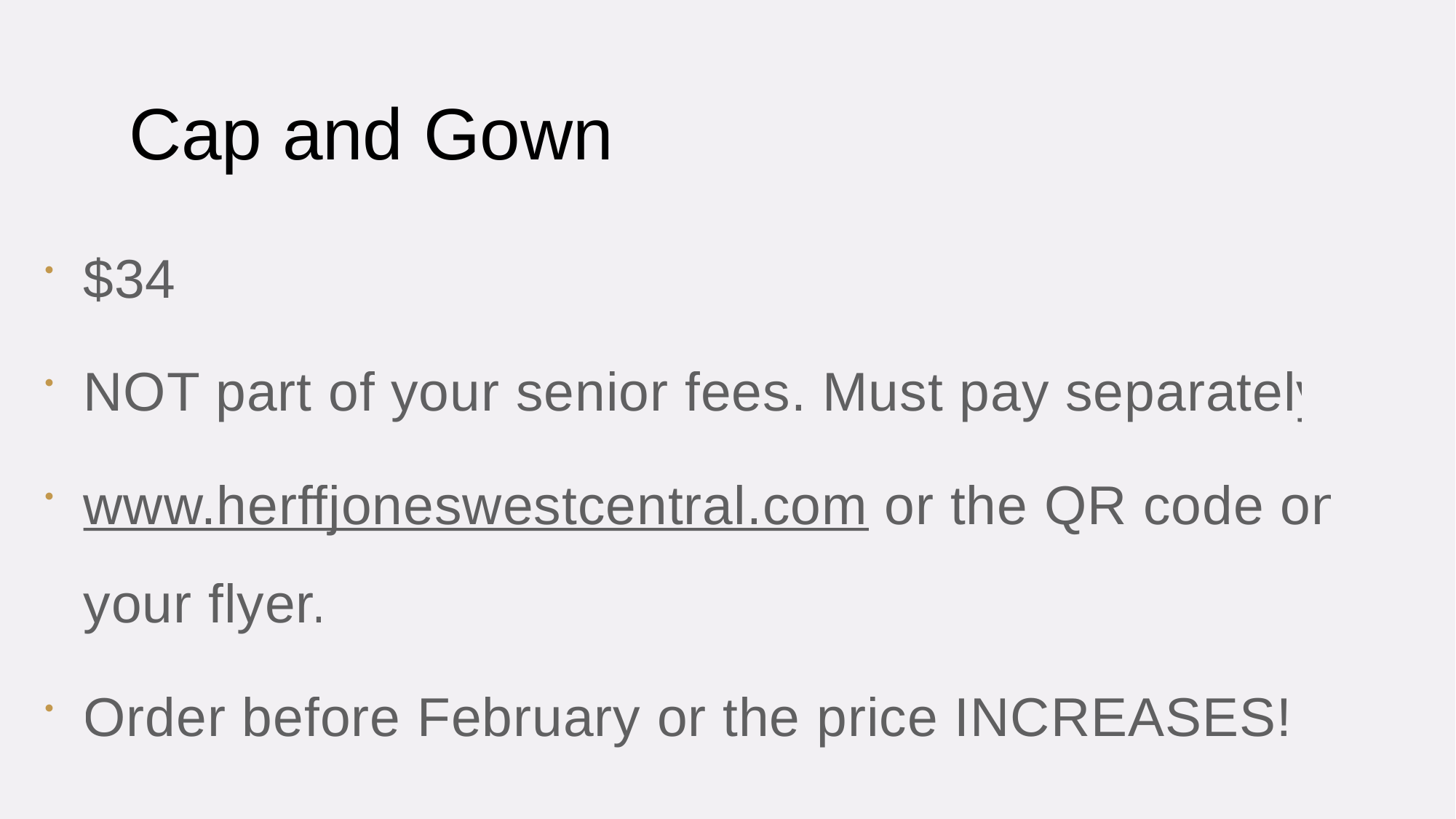

# Cap and Gown
$34
NOT part of your senior fees. Must pay separately.
www.herffjoneswestcentral.com or the QR code on your flyer.
Order before February or the price INCREASES!!!